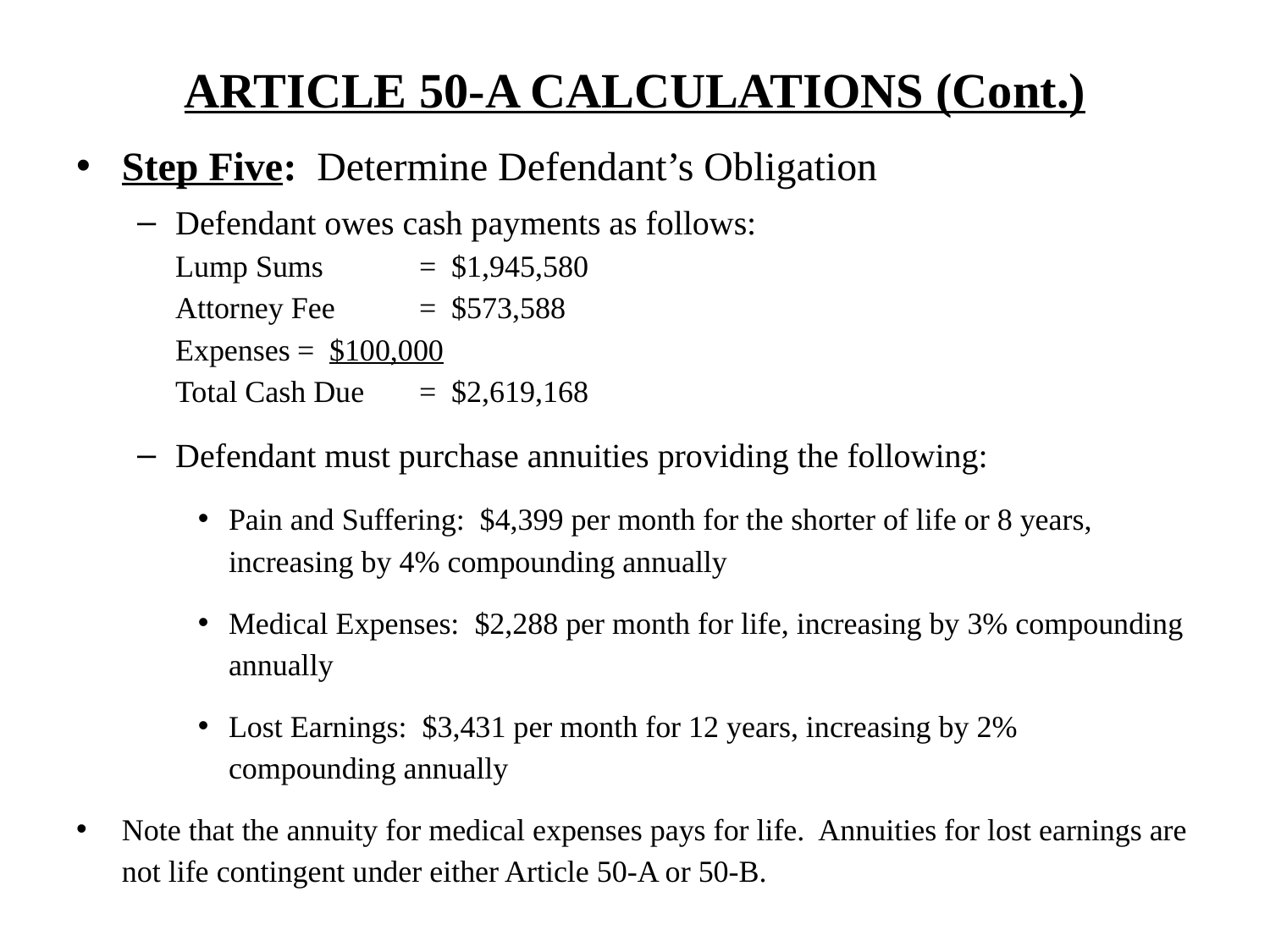

# ARTICLE 50-A CALCULATIONS (Cont.)
Step Five:  Determine Defendant’s Obligation
Defendant owes cash payments as follows:
Lump Sums	=  $1,945,580
Attorney Fee	=  $573,588
Expenses		=  $100,000
Total Cash Due	=  $2,619,168
Defendant must purchase annuities providing the following:
Pain and Suffering:  $4,399 per month for the shorter of life or 8 years, increasing by 4% compounding annually
Medical Expenses:  $2,288 per month for life, increasing by 3% compounding annually
Lost Earnings:  $3,431 per month for 12 years, increasing by 2% compounding annually
Note that the annuity for medical expenses pays for life.  Annuities for lost earnings are not life contingent under either Article 50-A or 50-B.